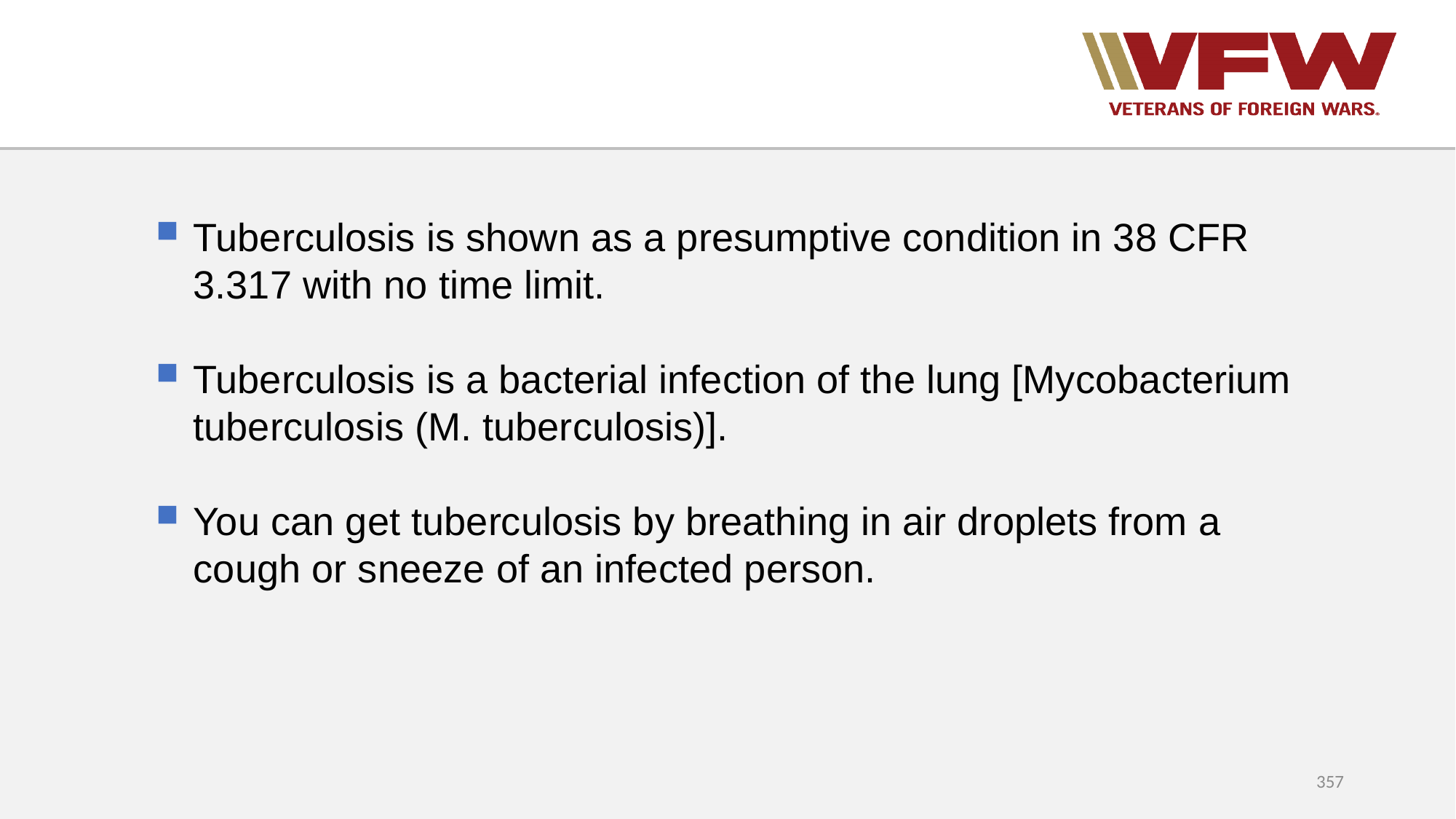

Tuberculosis is shown as a presumptive condition in 38 CFR 3.317 with no time limit.

Tuberculosis is a bacterial infection of the lung [Mycobacterium tuberculosis (M. tuberculosis)].

You can get tuberculosis by breathing in air droplets from a cough or sneeze of an infected person.

357